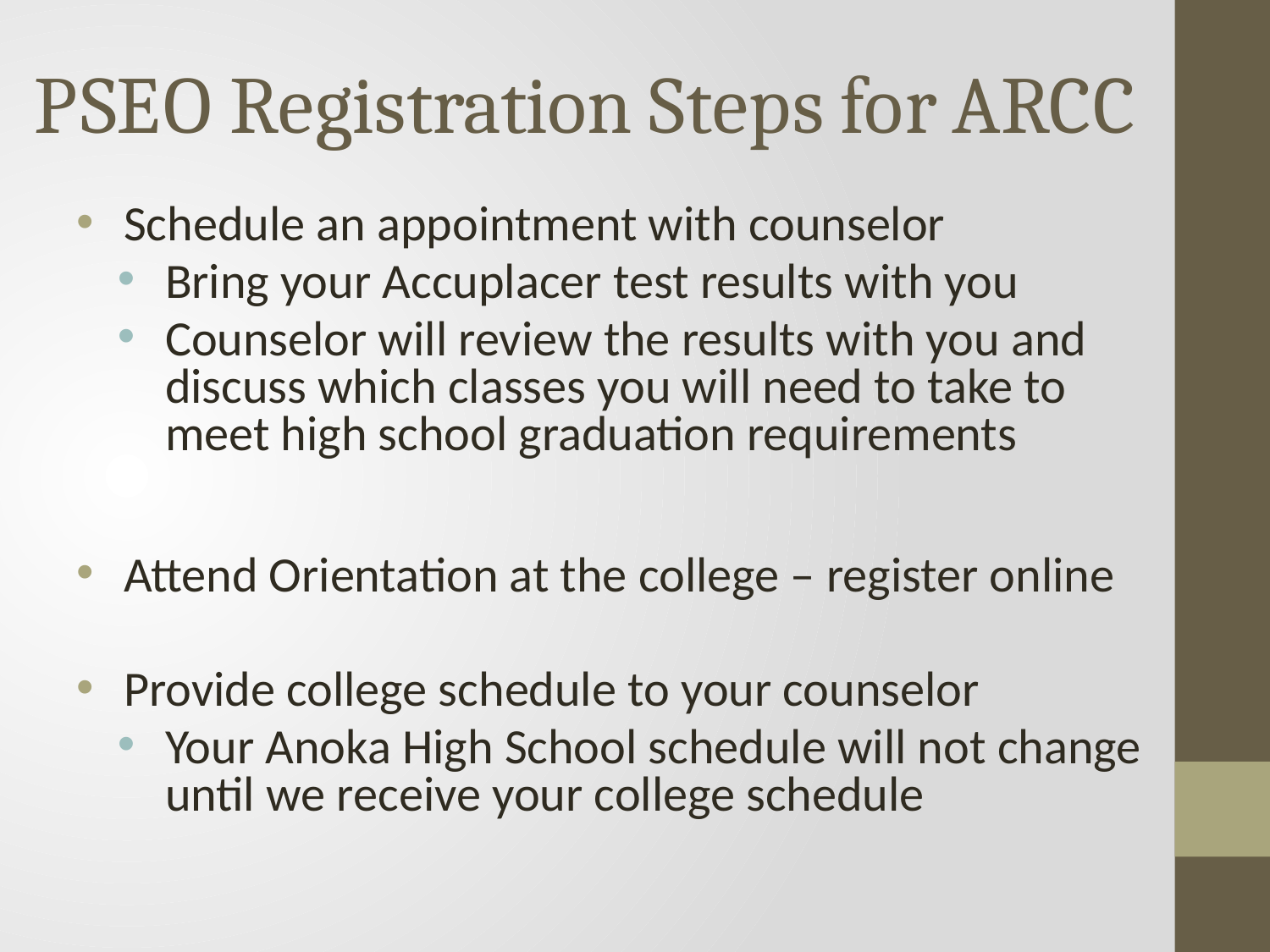

# PSEO Registration Steps for ARCC
Schedule an appointment with counselor
Bring your Accuplacer test results with you
Counselor will review the results with you and discuss which classes you will need to take to meet high school graduation requirements

Attend Orientation at the college – register online

Provide college schedule to your counselor
Your Anoka High School schedule will not change until we receive your college schedule